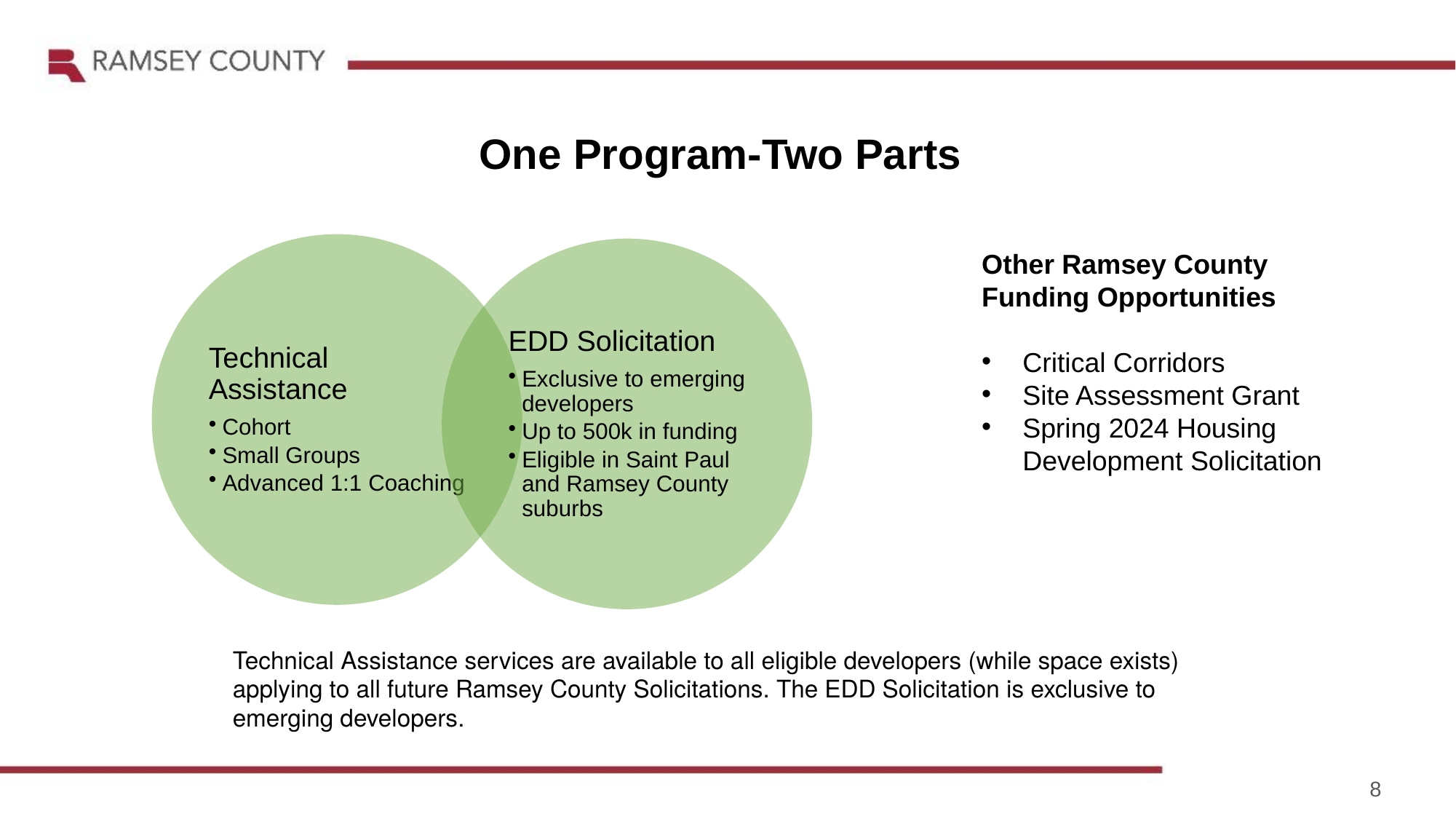

One Program-Two Parts
Technical Assistance
Cohort
Small Groups
Advanced 1:1 Coaching
EDD Solicitation
Exclusive to emerging developers
Up to 500k in funding
Eligible in Saint Paul and Ramsey County suburbs
Other Ramsey County Funding Opportunities

Critical Corridors
Site Assessment Grant
Spring 2024 Housing Development Solicitation

Technical Assistance services are available to all eligible developers (while space exists) applying to all future Ramsey County Solicitations. The EDD Solicitation is exclusive to emerging developers.
8